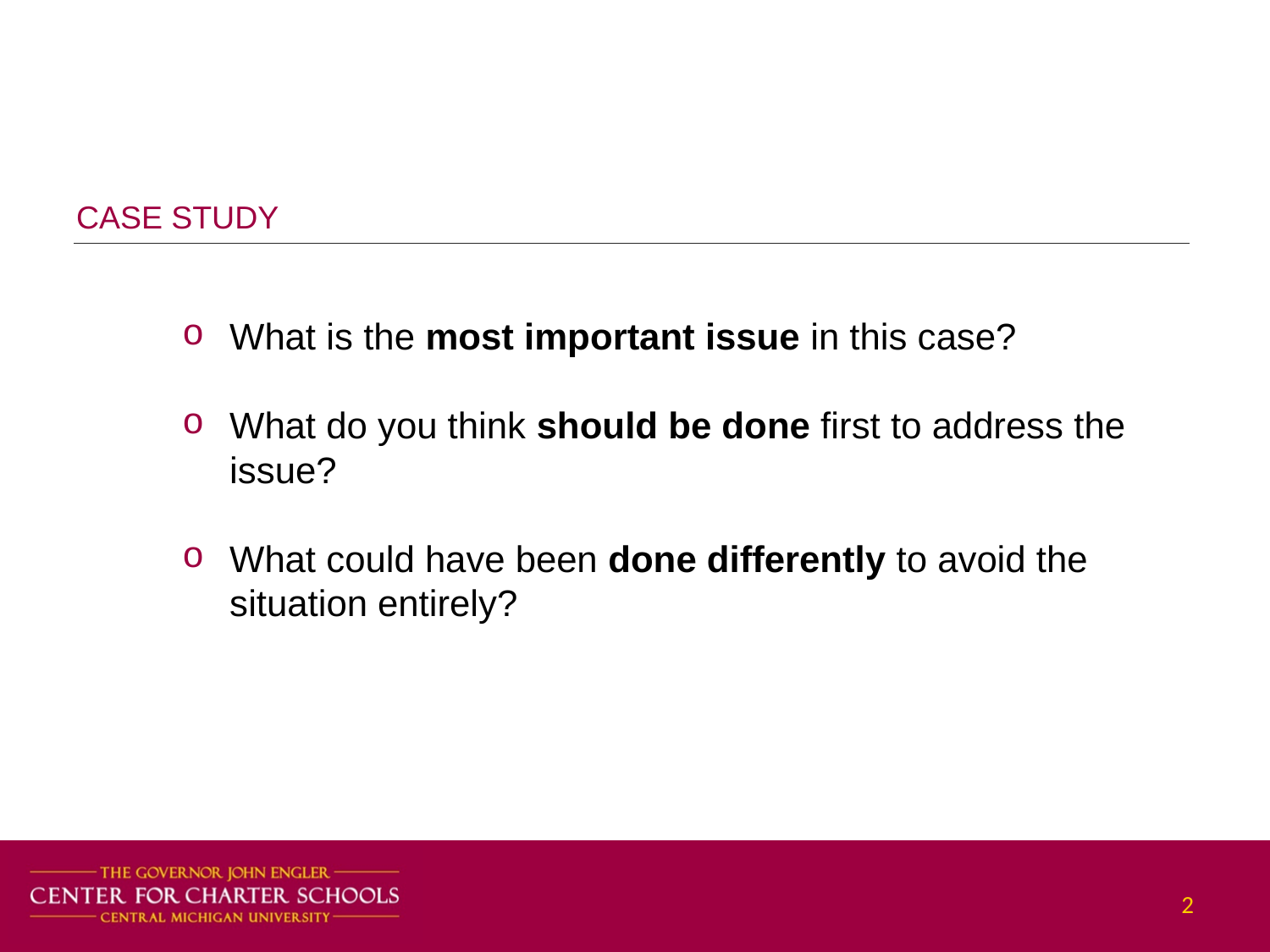

CASE STUDY

What is the most important issue in this case?

What do you think should be done first to address the issue?

What could have been done differently to avoid the situation entirely?
2